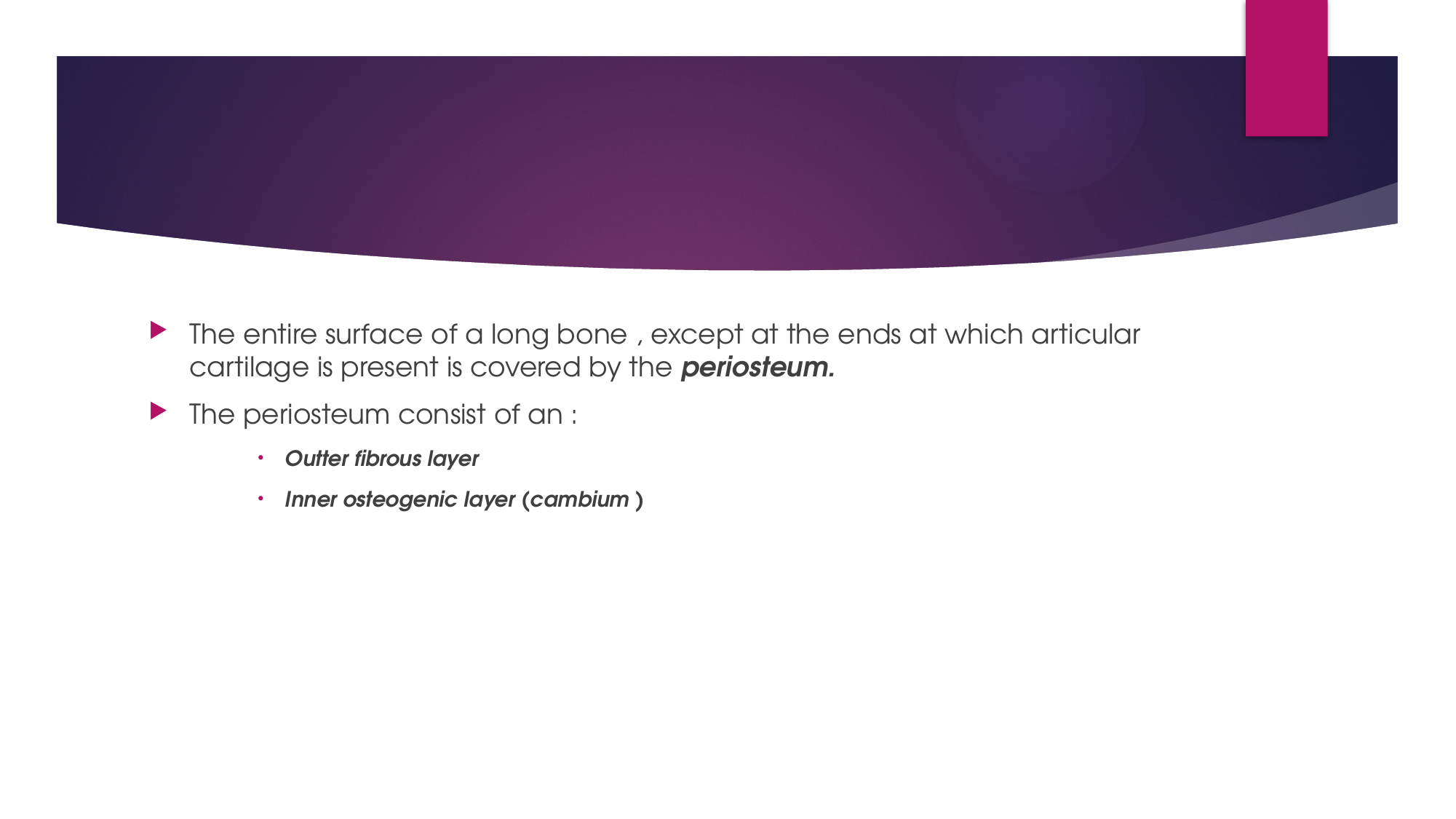

# .
The entire surface of a long bone , except at the ends at which articular cartilage is present is covered by the periosteum.
The periosteum consist of an :
Outter fibrous layer
Inner osteogenic layer (cambium )